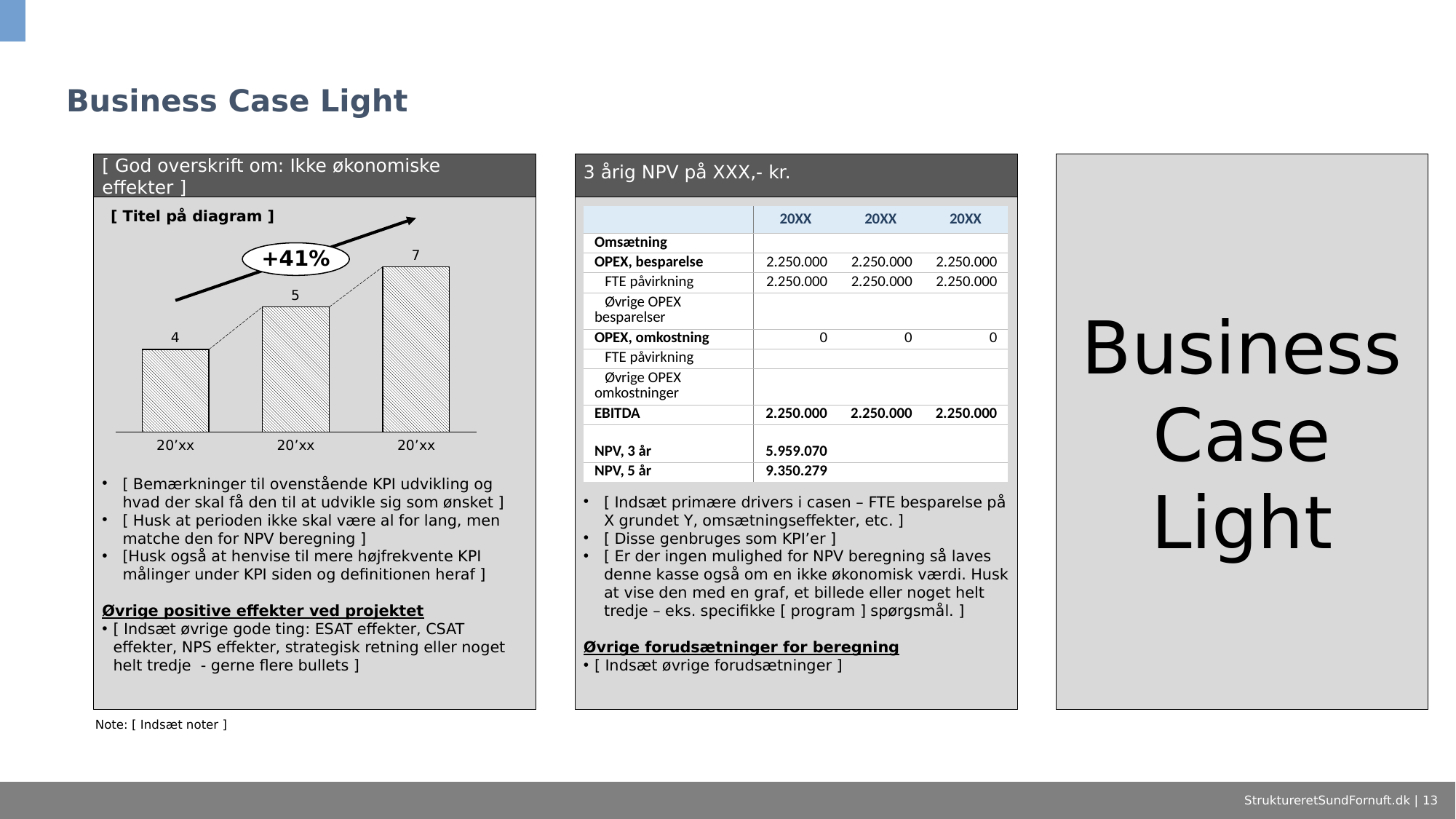

# Business Case Light
Business Case Light
[ God overskrift om: Ikke økonomiske effekter ]

[ Bemærkninger til ovenstående KPI udvikling og hvad der skal få den til at udvikle sig som ønsket ]
[ Husk at perioden ikke skal være al for lang, men matche den for NPV beregning ]
[Husk også at henvise til mere højfrekvente KPI målinger under KPI siden og definitionen heraf ]

Øvrige positive effekter ved projektet
[ Indsæt øvrige gode ting: ESAT effekter, CSAT effekter, NPS effekter, strategisk retning eller noget helt tredje  - gerne flere bullets ]
3 årig NPV på XXX,- kr.

[ Indsæt primære drivers i casen – FTE besparelse på X grundet Y, omsætningseffekter, etc. ]
[ Disse genbruges som KPI’er ]
[ Er der ingen mulighed for NPV beregning så laves denne kasse også om en ikke økonomisk værdi. Husk at vise den med en graf, et billede eller noget helt tredje – eks. specifikke [ program ] spørgsmål. ]

Øvrige forudsætninger for beregning
[ Indsæt øvrige forudsætninger ]
|  | 20XX | 20XX | 20XX |
| --- | --- | --- | --- |
| Omsætning |  |  |  |
| OPEX, besparelse | 2.250.000 | 2.250.000 | 2.250.000 |
| FTE påvirkning | 2.250.000 | 2.250.000 | 2.250.000 |
| Øvrige OPEX besparelser |  |  |  |
| OPEX, omkostning | 0 | 0 | 0 |
| FTE påvirkning |  |  |  |
| Øvrige OPEX omkostninger |  |  |  |
| EBITDA | 2.250.000 | 2.250.000 | 2.250.000 |
|  |  |  |  |
| NPV, 3 år | 5.959.070 |  |  |
| NPV, 5 år | 9.350.279 |  |  |
[ Titel på diagram ]

### Chart

| Category |  |
|---|---|
+41%
Dummy
20’xx
20’xx
20’xx
Note: [ Indsæt noter ]
StruktureretSundFornuft.dk | 13